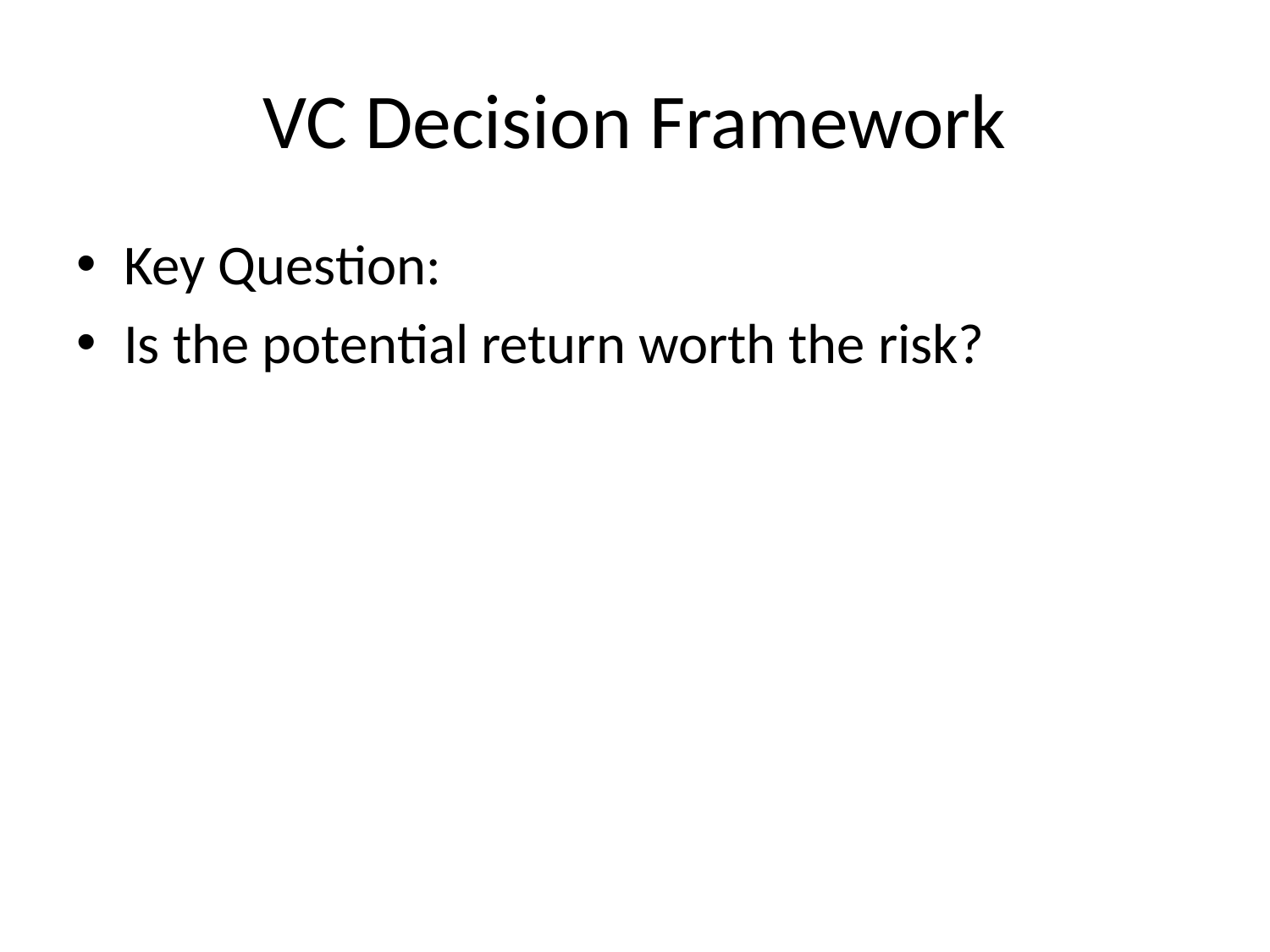

# VC Decision Framework
Key Question:
Is the potential return worth the risk?